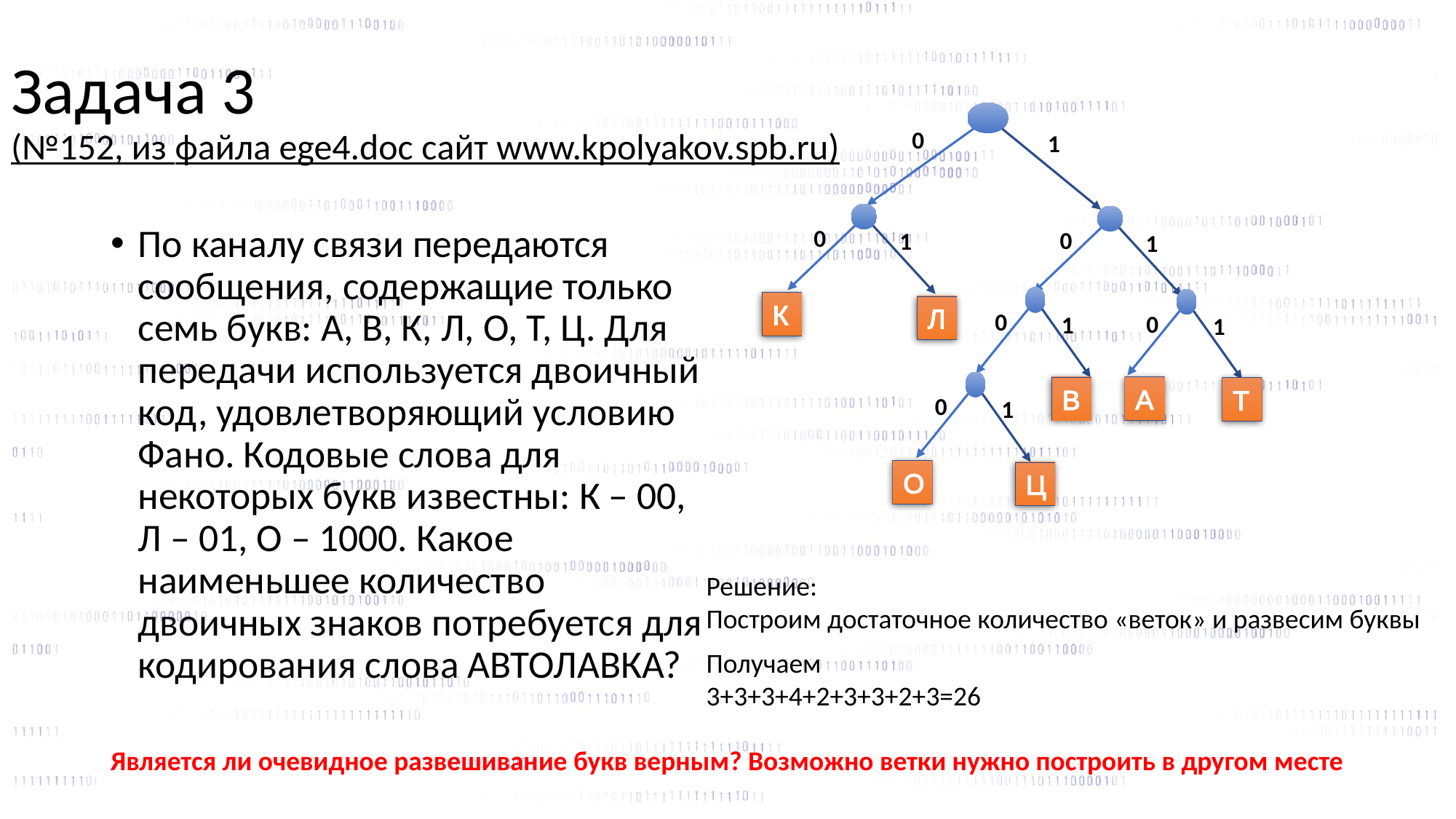

# Задача 3 (№152, из файла ege4.doc сайт www.kpolyakov.spb.ru)

1
0

1
0

1
0

1
0
К
Л

1
0
О
По каналу связи передаются сообщения, содержащие только семь букв: А, В, К, Л, О, Т, Ц. Для передачи используется двоичный код, удовлетворяющий условию Фано. Кодовые слова для некоторых букв известны: К – 00, Л – 01, О – 1000. Какое наименьшее количество двоичных знаков потребуется для кодирования слова АВТОЛАВКА?

1
0
А
В
Т
Ц
Решение:
Построим достаточное количество «веток» и развесим буквы
Получаем
3+3+3+4+2+3+3+2+3=26
Является ли очевидное развешивание букв верным? Возможно ветки нужно построить в другом месте